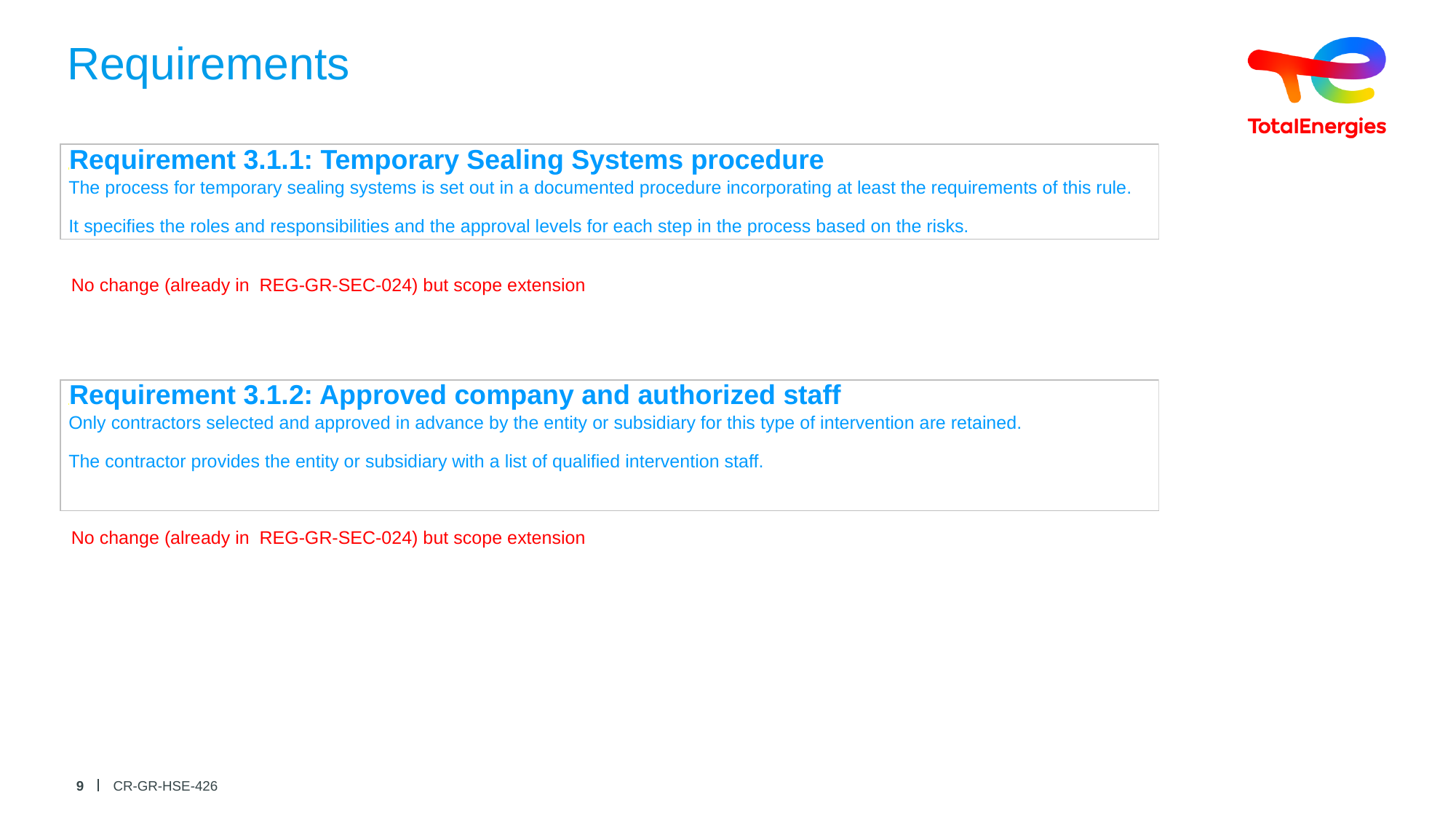

# Requirements
| {Requirement 3.1.1: Temporary Sealing Systems procedure |
| --- |
| The process for temporary sealing systems is set out in a documented procedure incorporating at least the requirements of this rule. It specifies the roles and responsibilities and the approval levels for each step in the process based on the risks. |
No change (already in  REG-GR-SEC-024) but scope extension

| {Requirement 3.1.2: Approved company and authorized staff |
| --- |
| Only contractors selected and approved in advance by the entity or subsidiary for this type of intervention are retained. The contractor provides the entity or subsidiary with a list of qualified intervention staff. |
No change (already in  REG-GR-SEC-024) but scope extension

9
CR-GR-HSE-426